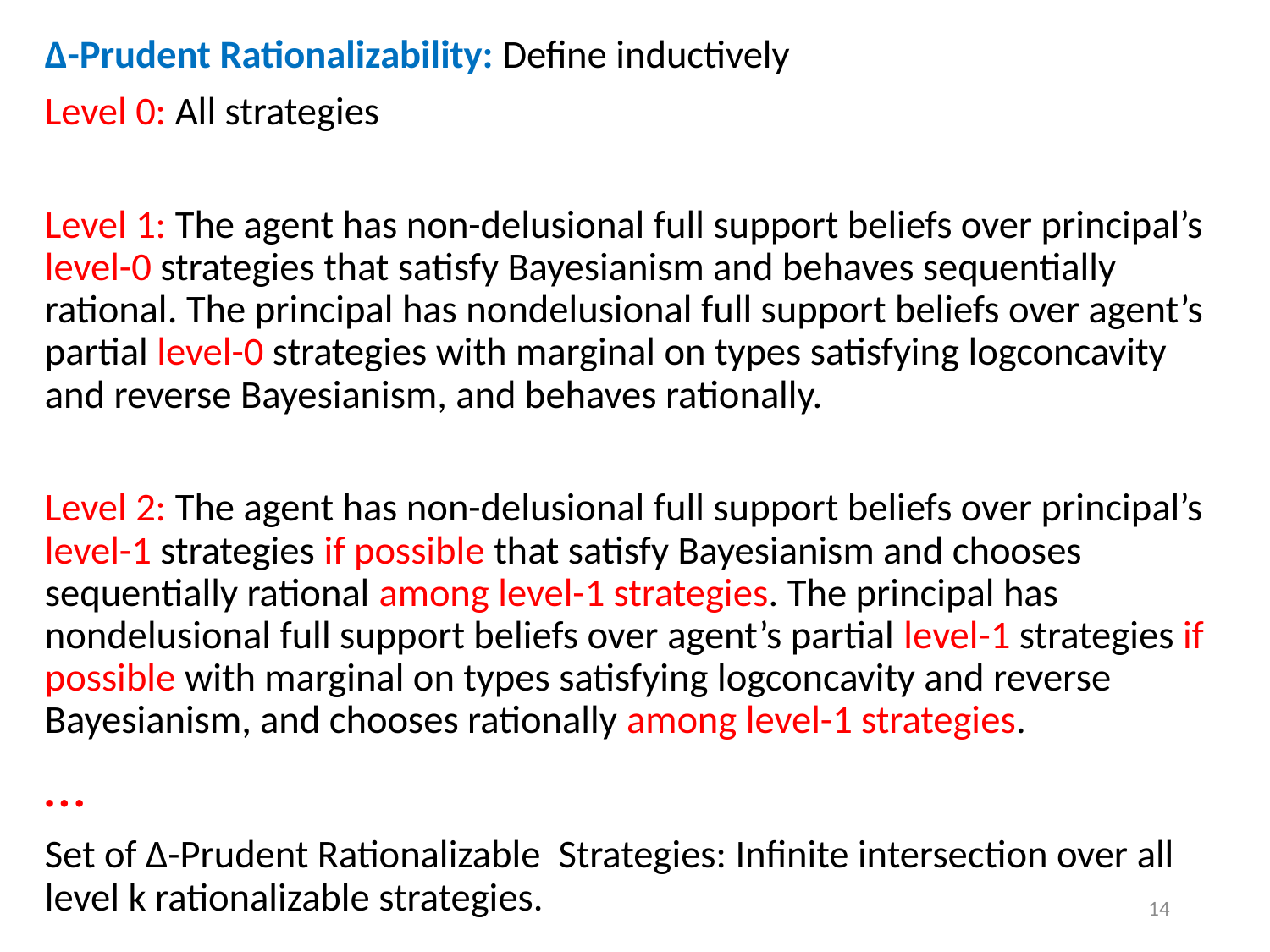

∆-Prudent Rationalizability: Define inductively
Level 0: All strategies

Level 1: The agent has non-delusional full support beliefs over principal’s level-0 strategies that satisfy Bayesianism and behaves sequentially rational. The principal has nondelusional full support beliefs over agent’s partial level-0 strategies with marginal on types satisfying logconcavity and reverse Bayesianism, and behaves rationally.

Level 2: The agent has non-delusional full support beliefs over principal’s level-1 strategies if possible that satisfy Bayesianism and chooses sequentially rational among level-1 strategies. The principal has nondelusional full support beliefs over agent’s partial level-1 strategies if possible with marginal on types satisfying logconcavity and reverse Bayesianism, and chooses rationally among level-1 strategies.
…
Set of ∆-Prudent Rationalizable  Strategies: Infinite intersection over all level k rationalizable strategies.
14